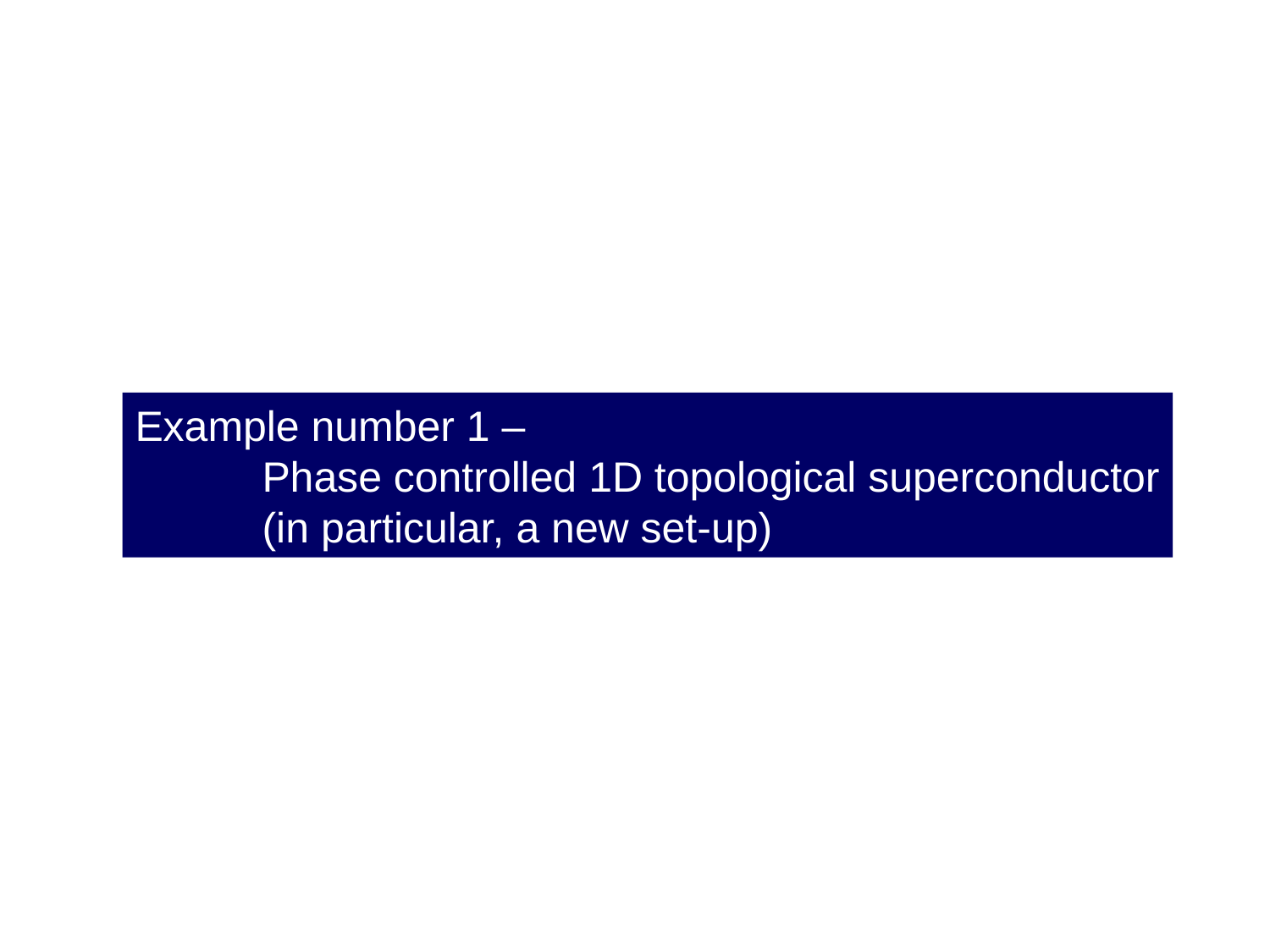

Example number 1 –
	Phase controlled 1D topological superconductor
	(in particular, a new set-up)